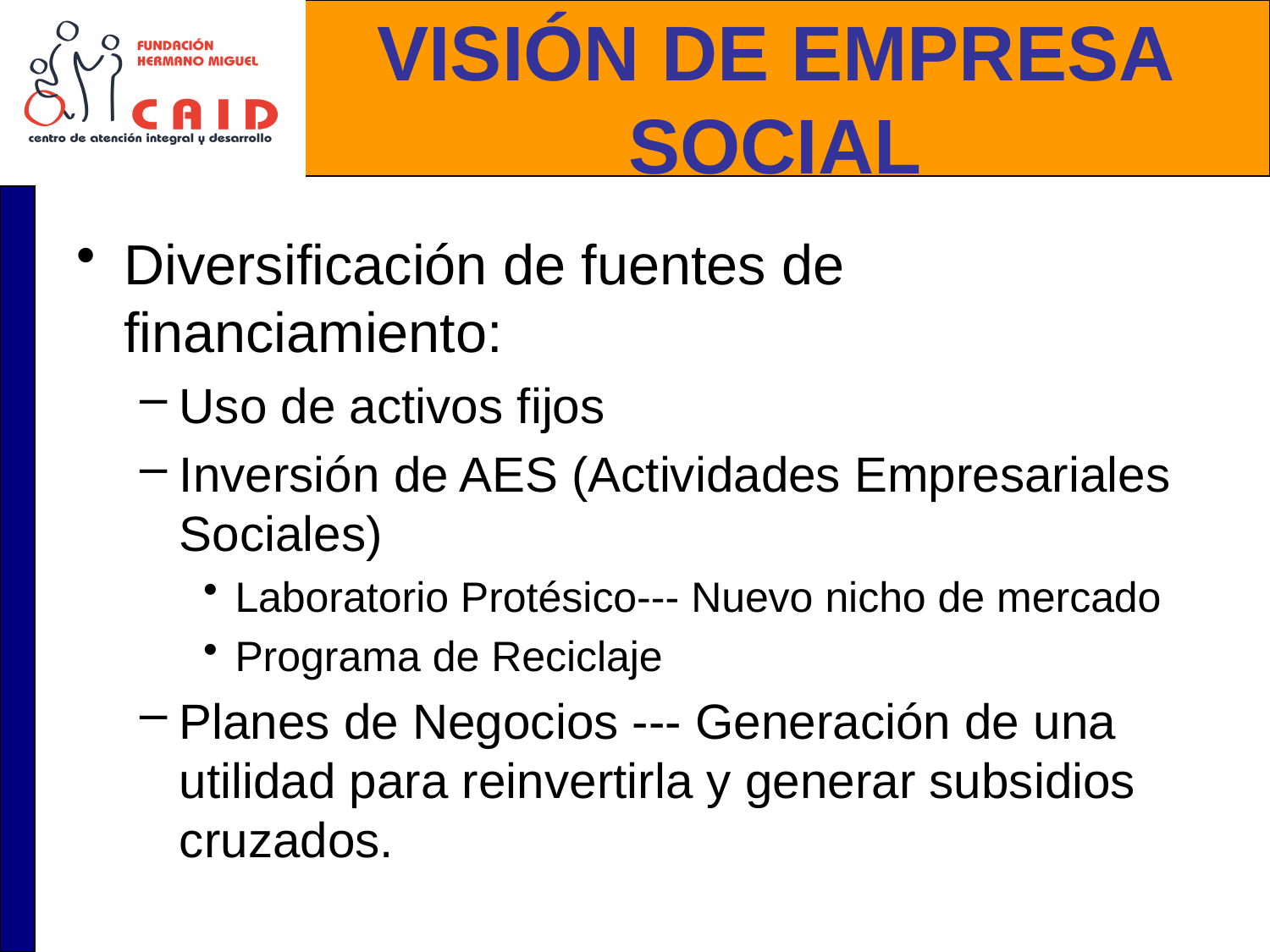

# VISIÓN DE EMPRESA SOCIAL
Diversificación de fuentes de financiamiento:
Uso de activos fijos
Inversión de AES (Actividades Empresariales Sociales)
Laboratorio Protésico--- Nuevo nicho de mercado
Programa de Reciclaje
Planes de Negocios --- Generación de una utilidad para reinvertirla y generar subsidios cruzados.